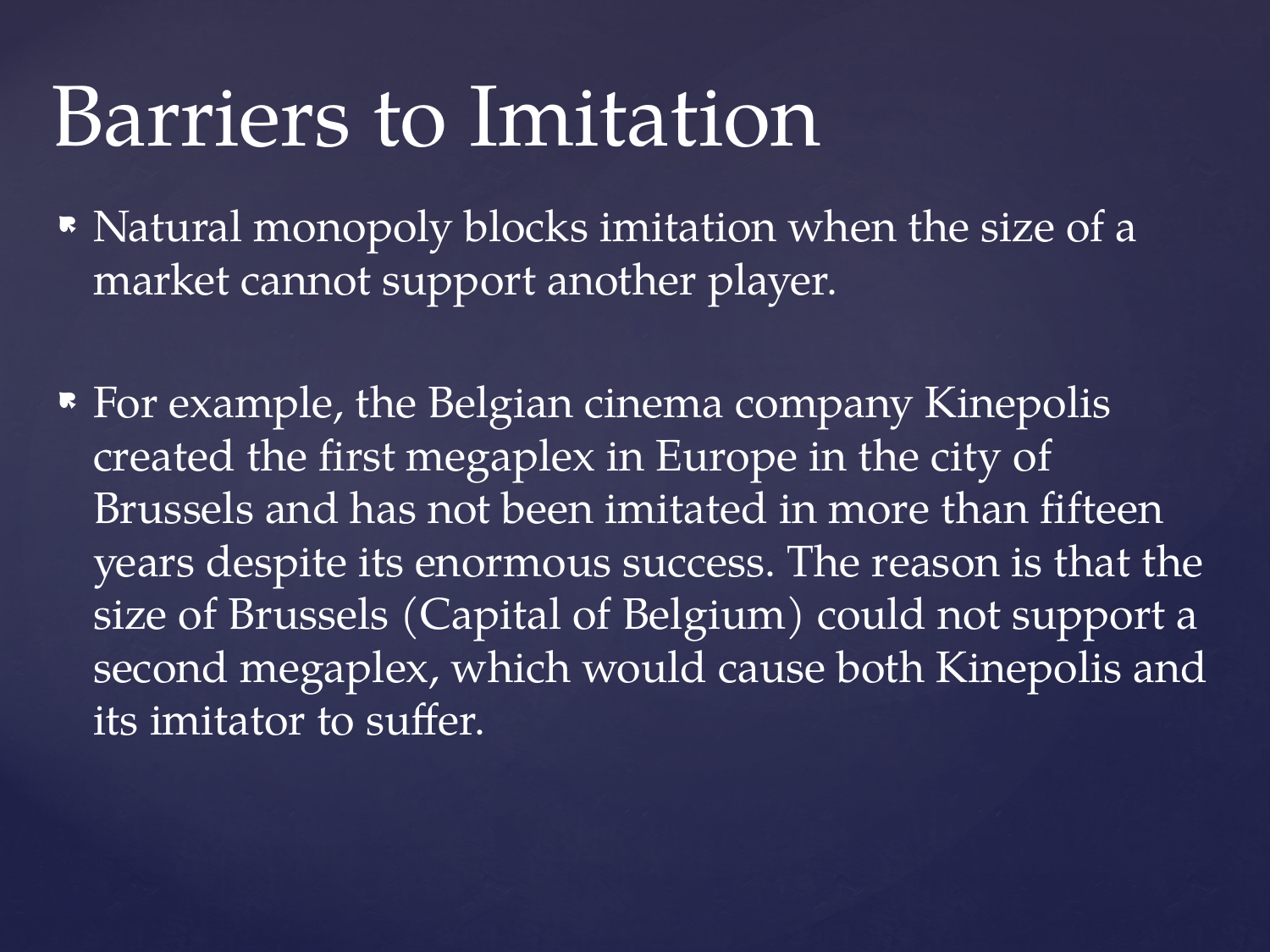

# Barriers to Imitation
Natural monopoly blocks imitation when the size of a market cannot support another player.

For example, the Belgian cinema company Kinepolis created the first megaplex in Europe in the city of Brussels and has not been imitated in more than fifteen years despite its enormous success. The reason is that the size of Brussels (Capital of Belgium) could not support a second megaplex, which would cause both Kinepolis and its imitator to suffer.